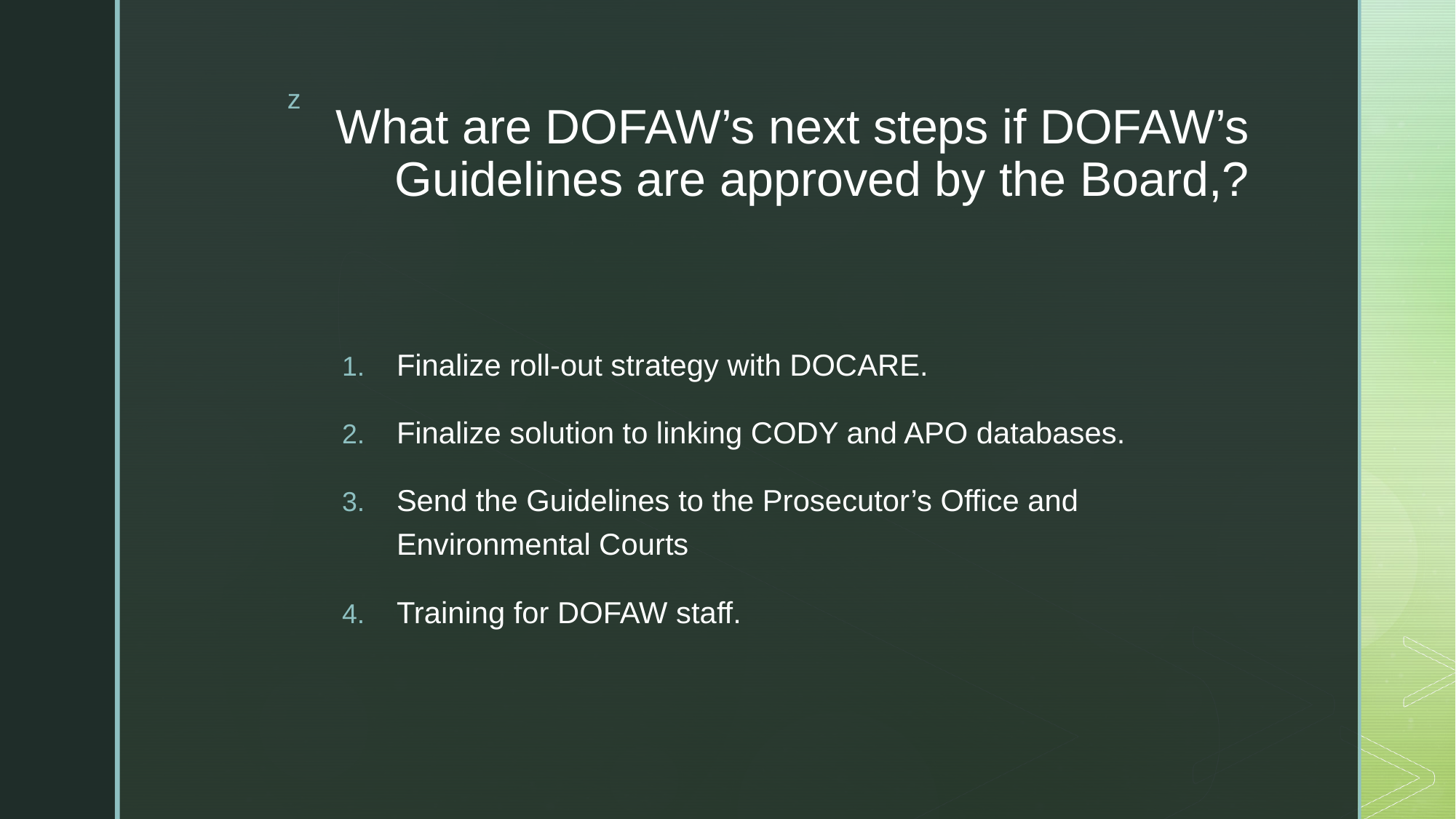

# What are DOFAW’s next steps if DOFAW’s Guidelines are approved by the Board,?
Finalize roll-out strategy with DOCARE.
Finalize solution to linking CODY and APO databases.
Send the Guidelines to the Prosecutor’s Office and Environmental Courts
Training for DOFAW staff.